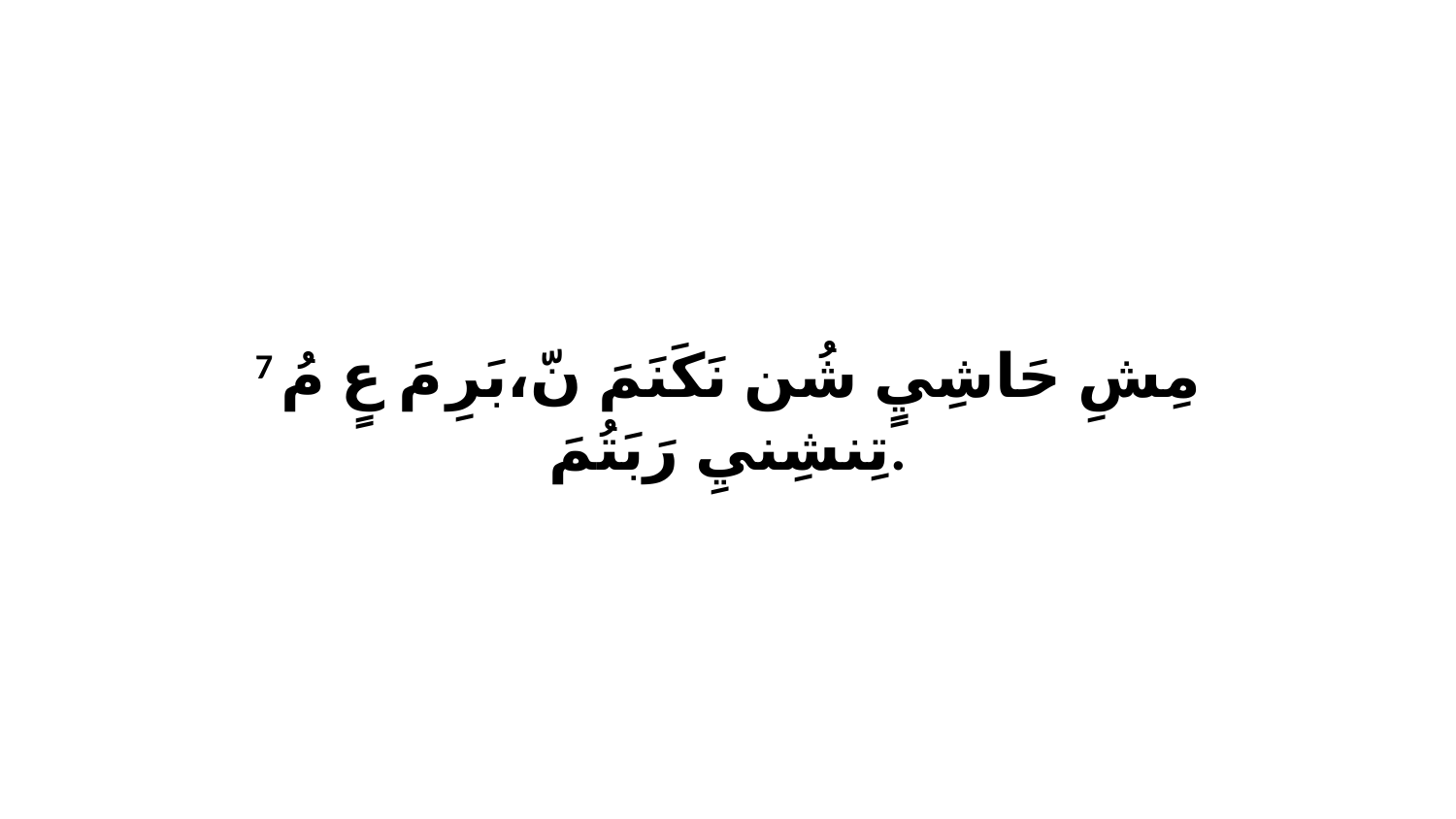

7 مِشِ حَاشِيٍ شُن نَكَنَمَ نّ،بَرِ مَ عٍ مُ تِنشِنيِ رَبَتُمَ.